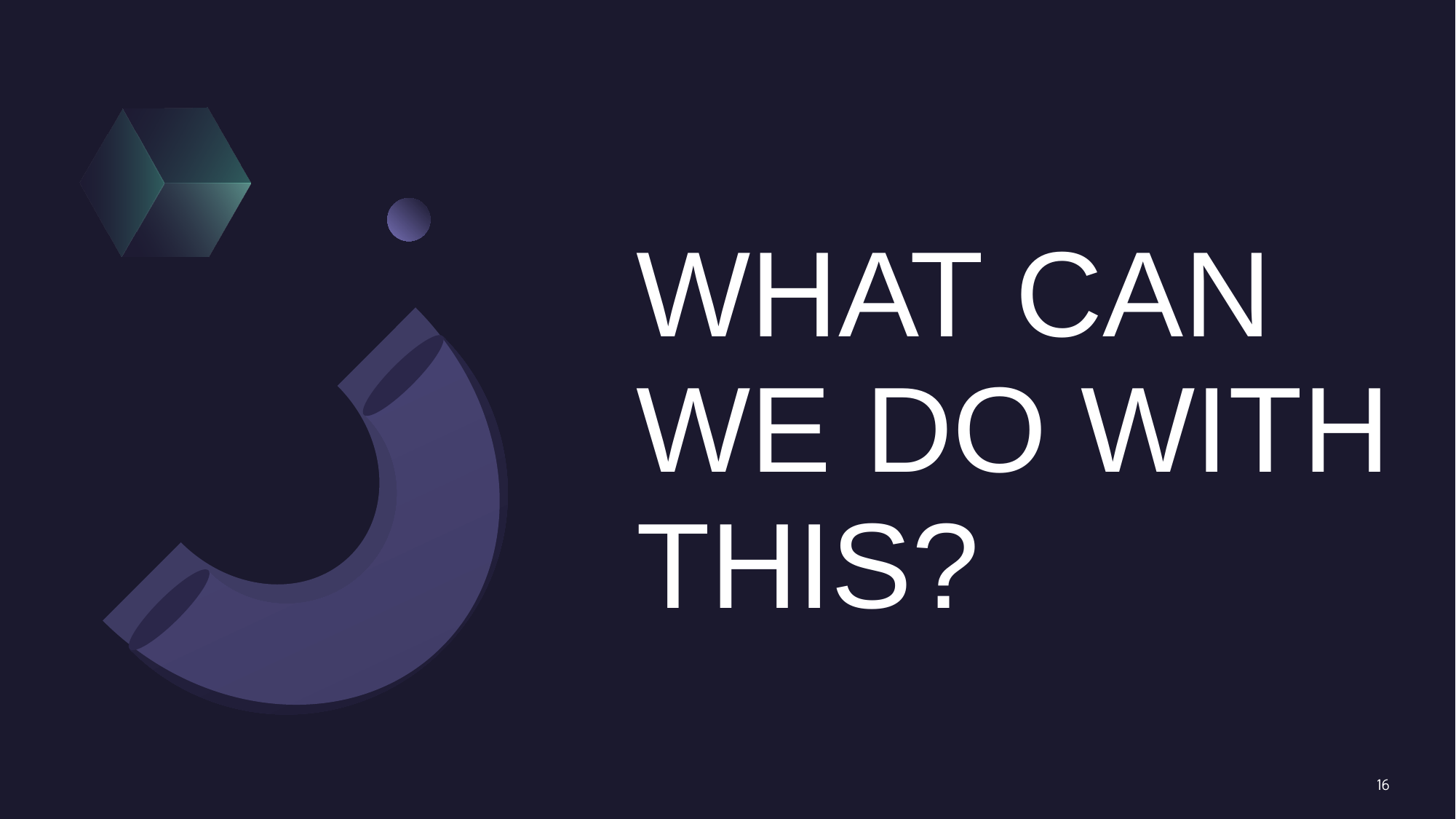

WHAT CAN WE DO WITH THIS?

16